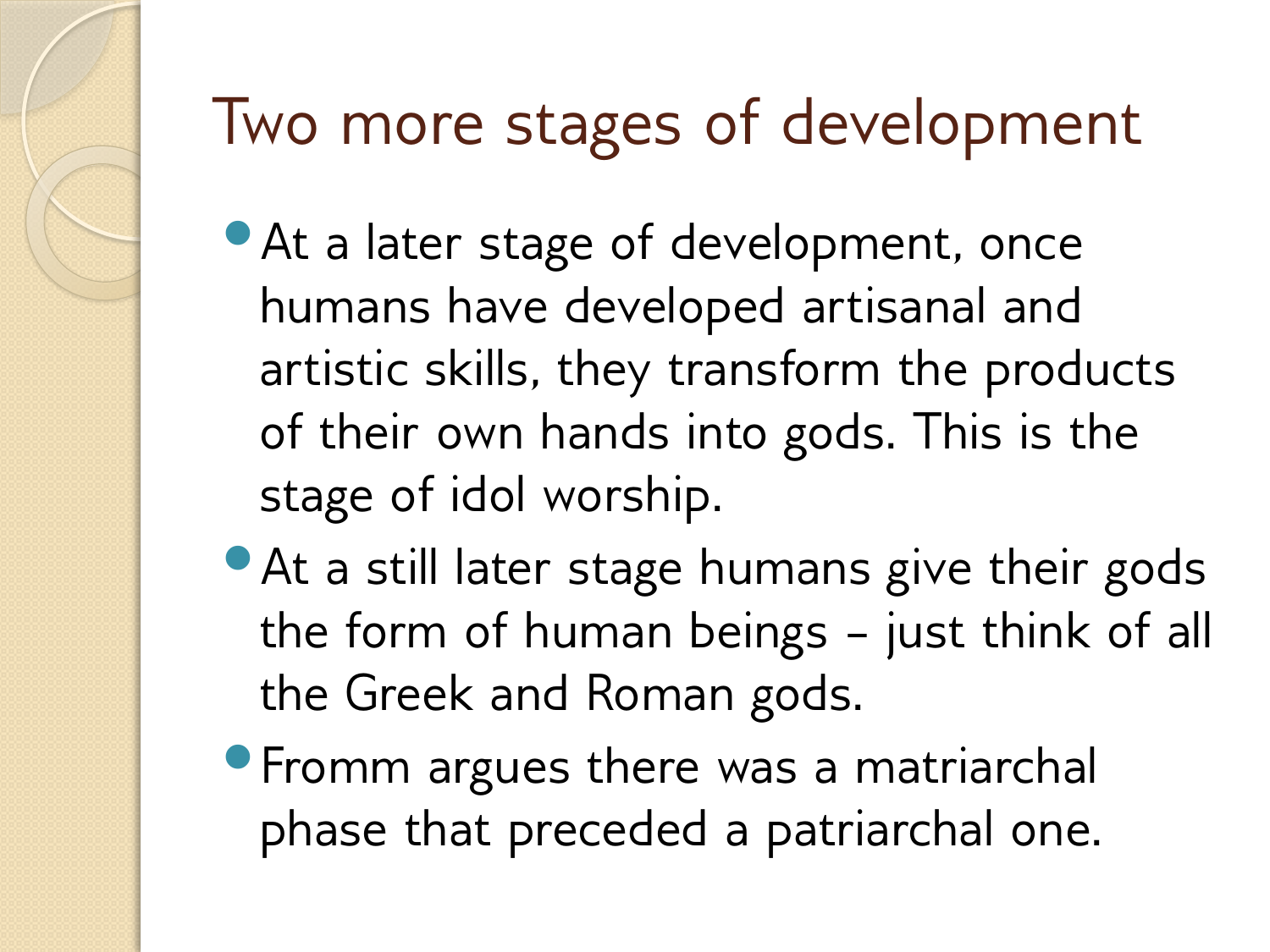

# Two more stages of development
At a later stage of development, once humans have developed artisanal and artistic skills, they transform the products of their own hands into gods. This is the stage of idol worship.
At a still later stage humans give their gods the form of human beings – just think of all the Greek and Roman gods.
Fromm argues there was a matriarchal phase that preceded a patriarchal one.